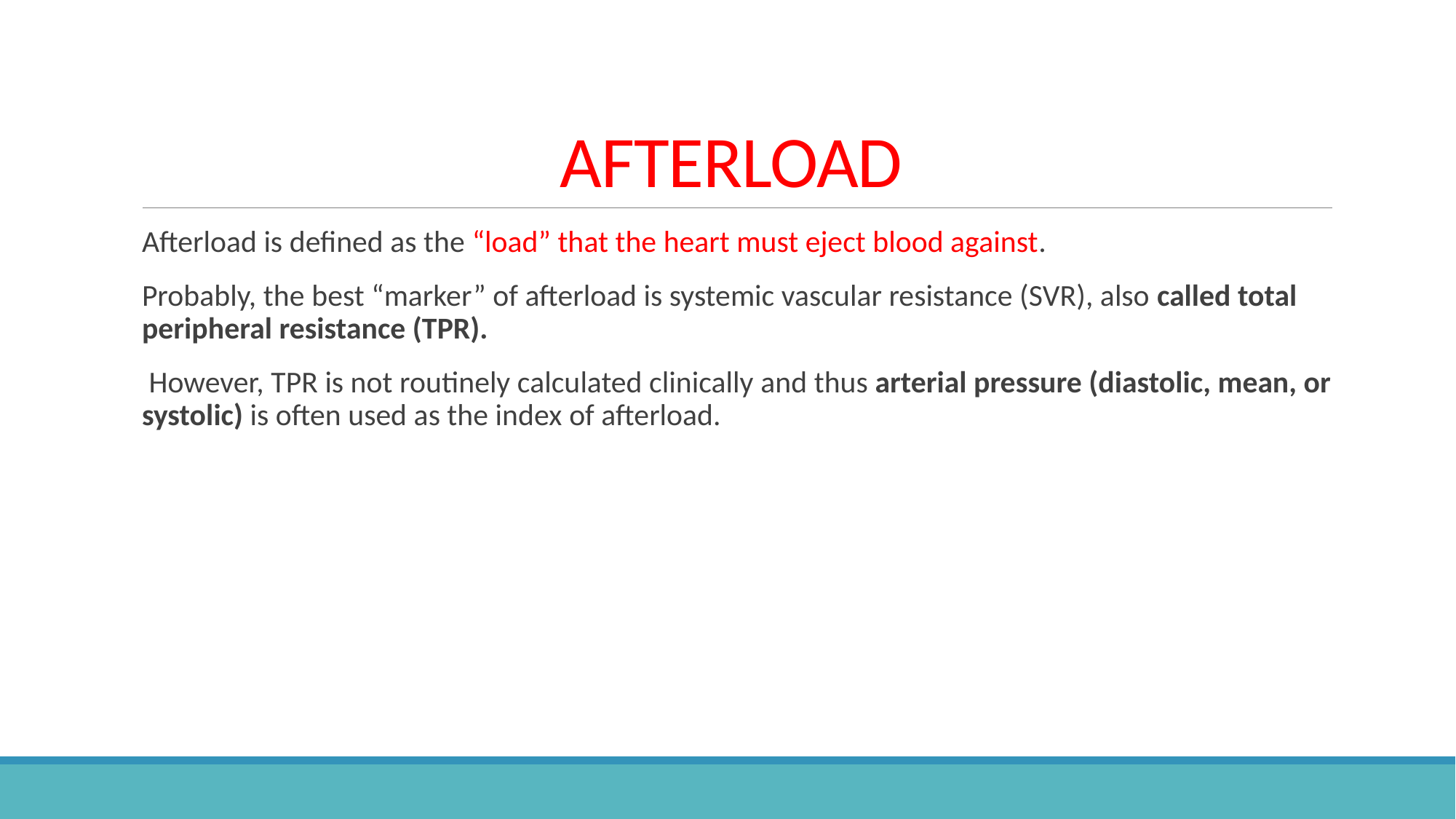

# AFTERLOAD
Afterload is defined as the “load” that the heart must eject blood against.
Probably, the best “marker” of afterload is systemic vascular resistance (SVR), also called total peripheral resistance (TPR).
 However, TPR is not routinely calculated clinically and thus arterial pressure (diastolic, mean, or systolic) is often used as the index of afterload.